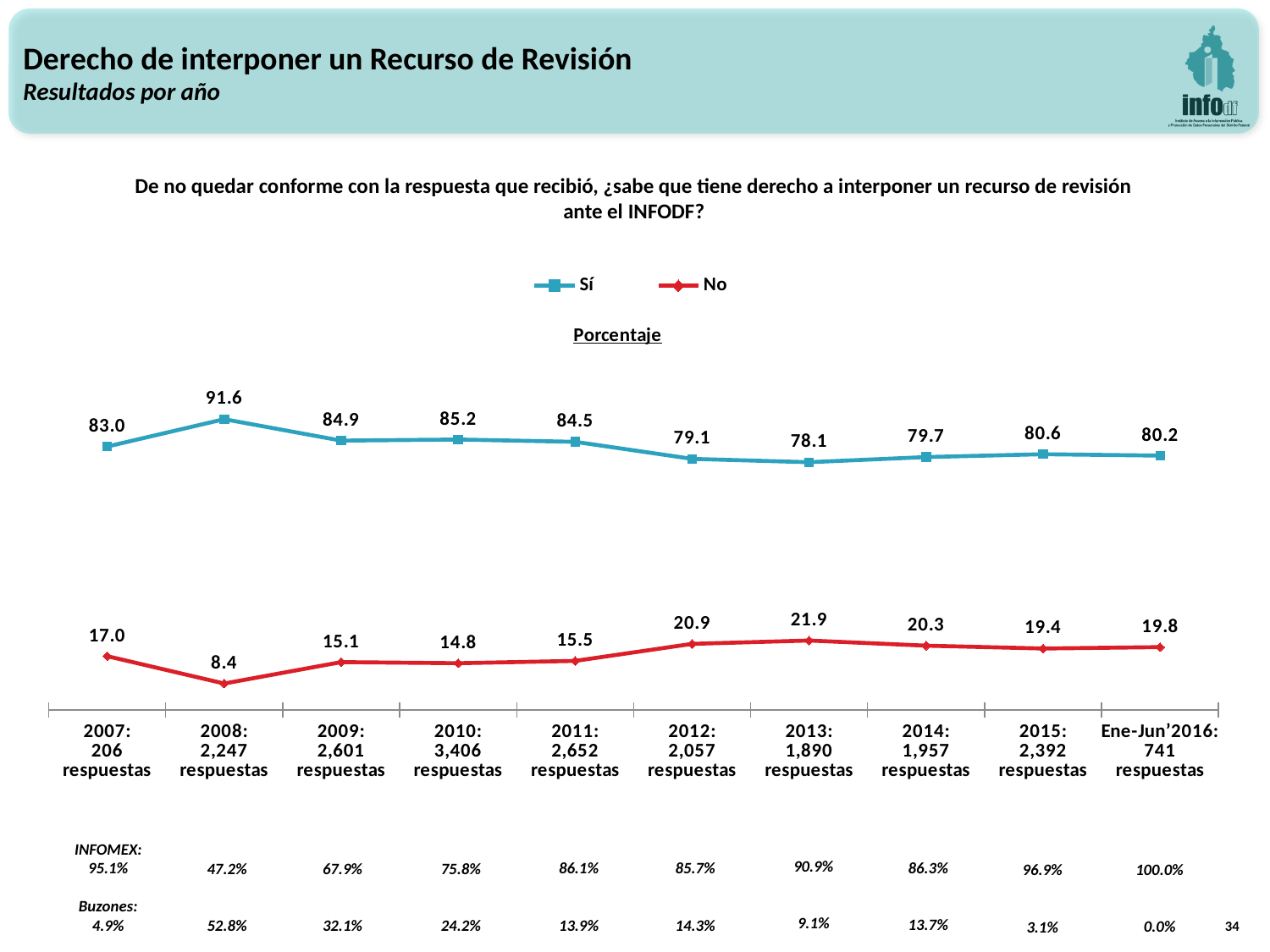

Derecho de interponer un Recurso de Revisión
Resultados por año
De no quedar conforme con la respuesta que recibió, ¿sabe que tiene derecho a interponer un recurso de revisión ante el INFODF?

### Chart: Porcentaje

| Category | Sí | No |
|---|---|---|
| 2007:
206
respuestas | 83.00970873786407 | 16.990291262135923 |
| 2008:
2,247
respuestas | 91.63328882955051 | 8.366711170449488 |
| 2009:
2,601
respuestas | 84.89042675893887 | 15.109573241061131 |
| 2010:
3,406
respuestas | 85.23194362889019 | 14.768056371109806 |
| 2011:
2,652
respuestas | 84.50226244343891 | 15.497737556561086 |
| 2012:
2,057
respuestas | 79.14438502673798 | 20.855614973262032 |
| 2013:
1,890
respuestas | 78.08364213869773 | 21.916357861302277 |
| 2014:
1,957
respuestas | 79.7 | 20.3 |
| 2015:
2,392
respuestas | 80.6 | 19.4 |
| Ene-Jun’2016:
741
respuestas | 80.16194331983806 | 19.838056680161944 |
90.9%

9.1%

86.3%

13.7%
INFOMEX: 95.1%

Buzones: 4.9%

86.1%

13.9%

85.7%

14.3%

47.2%

52.8%

67.9%

32.1%

75.8%

24.2%

100.0%

0.0%

96.9%

3.1%
34